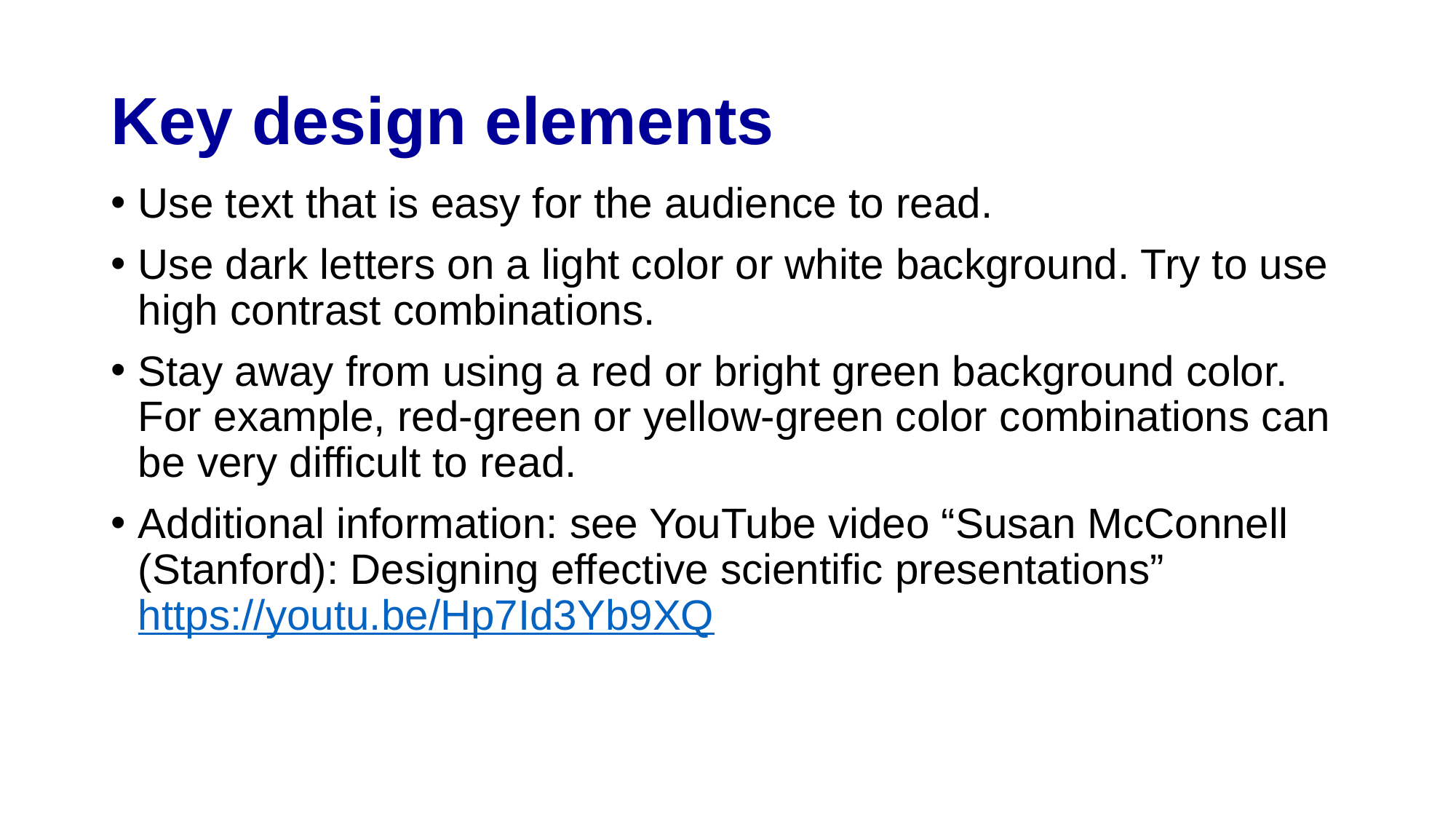

# Key design elements
Use text that is easy for the audience to read.
Use dark letters on a light color or white background. Try to use high contrast combinations.
Stay away from using a red or bright green background color. For example, red-green or yellow-green color combinations can be very difficult to read.
Additional information: see YouTube video “Susan McConnell (Stanford): Designing effective scientific presentations” https://youtu.be/Hp7Id3Yb9XQ